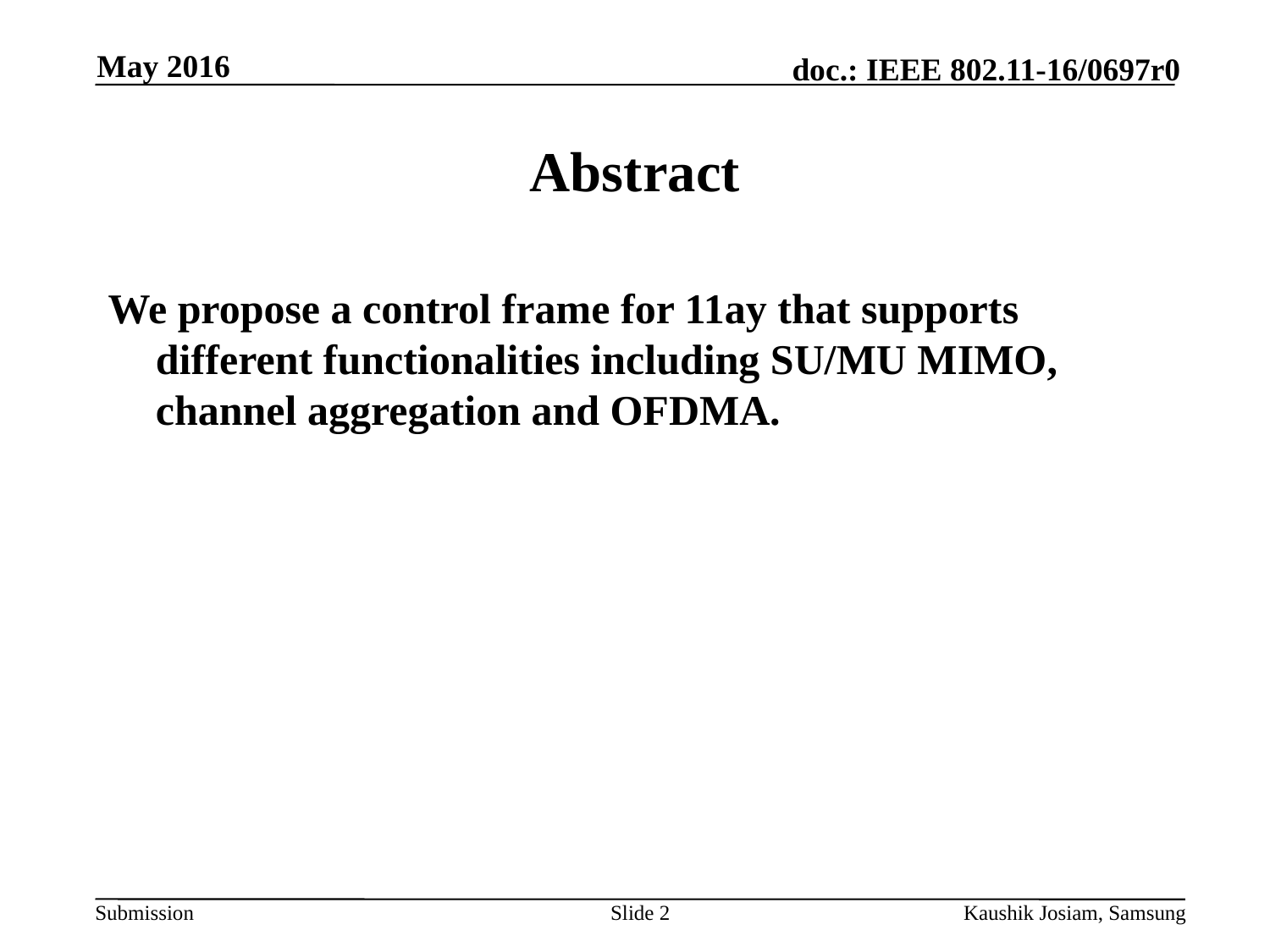

May 2016
# Abstract
We propose a control frame for 11ay that supports different functionalities including SU/MU MIMO, channel aggregation and OFDMA.
Slide 2
Kaushik Josiam, Samsung